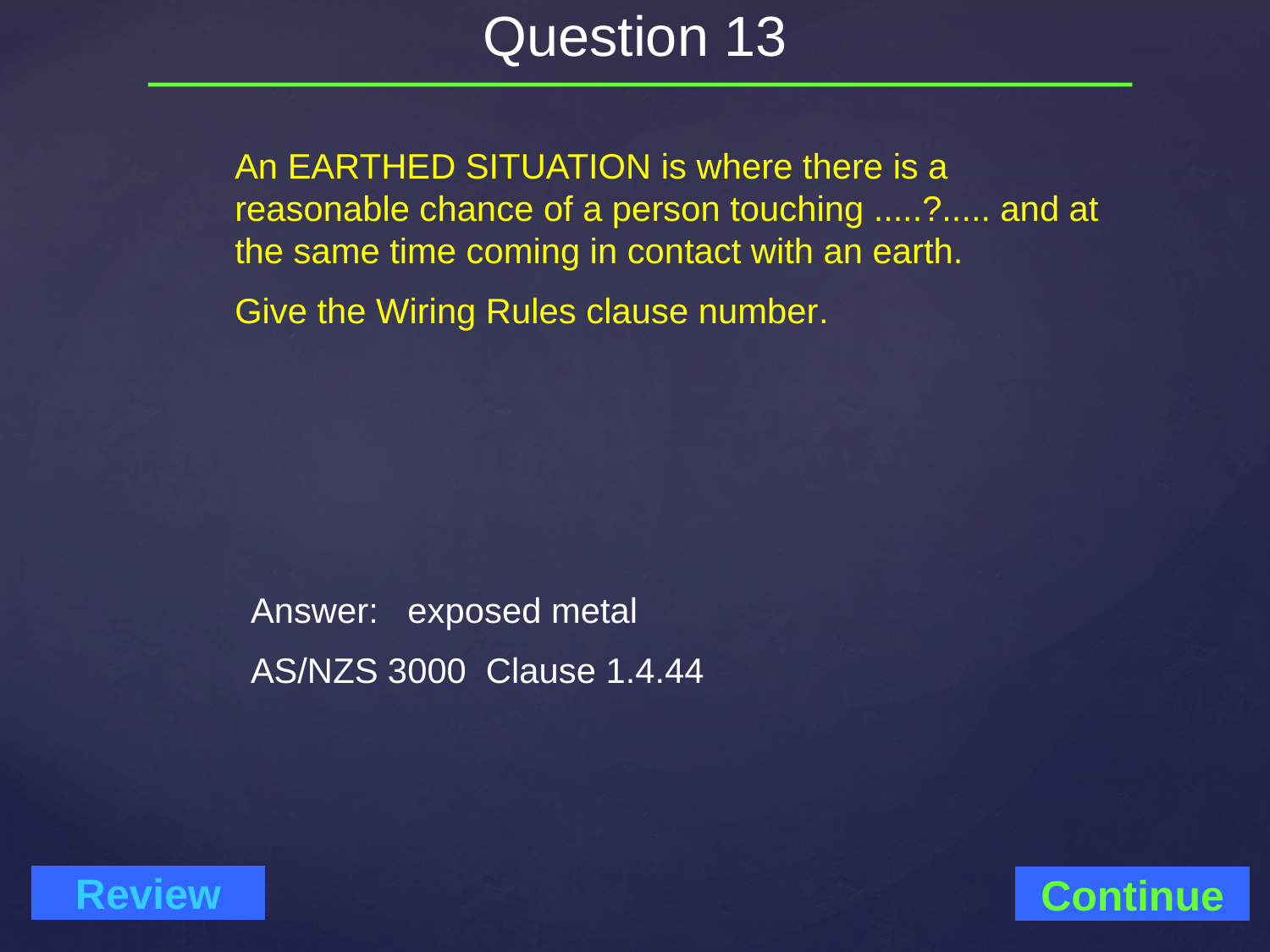

# Question 13
An EARTHED SITUATION is where there is a reasonable chance of a person touching .....?..... and at the same time coming in contact with an earth.
Give the Wiring Rules clause number.
Answer:   exposed metal
AS/NZS 3000  Clause 1.4.44
Continue